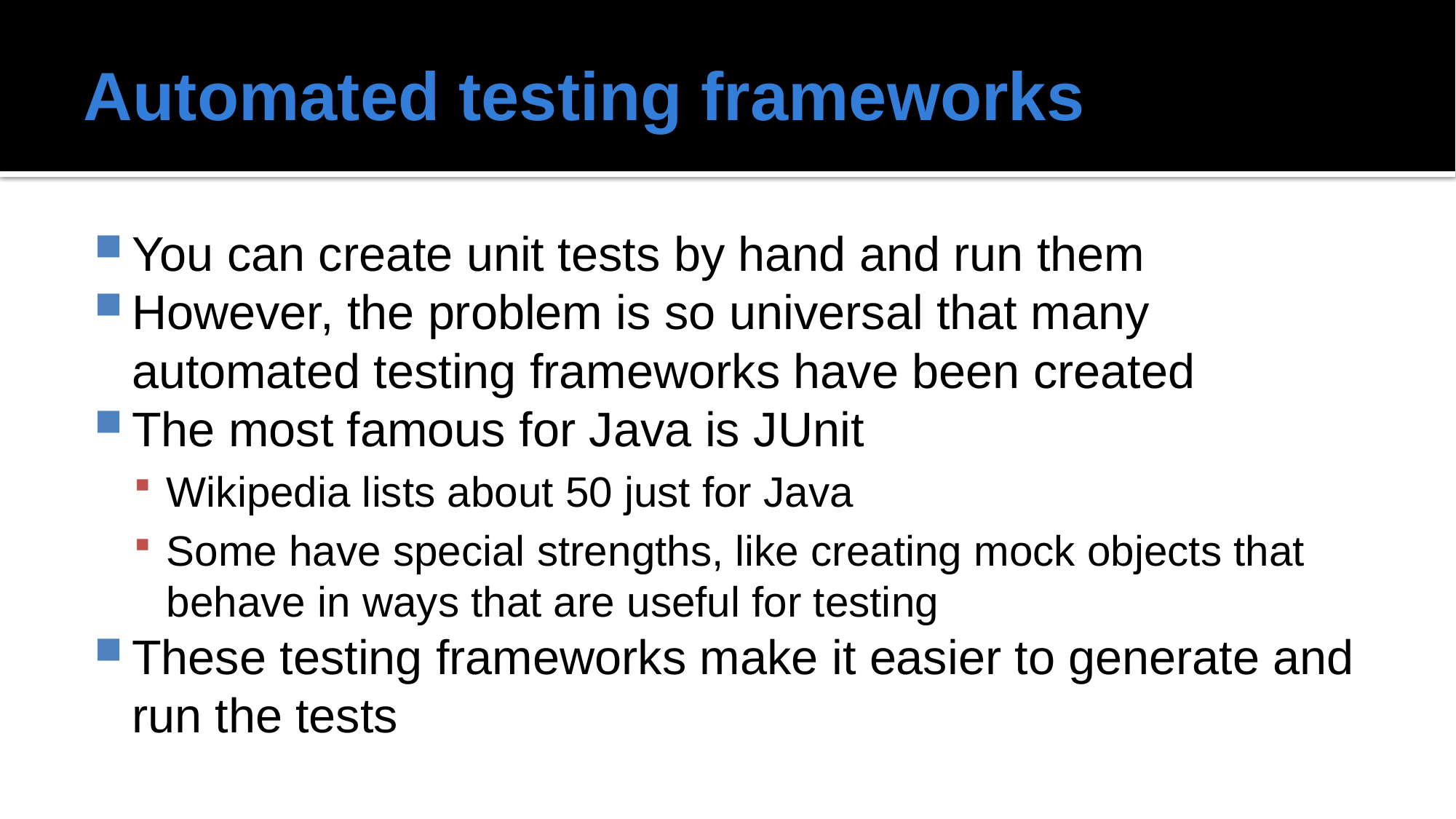

# Automated testing frameworks
You can create unit tests by hand and run them
However, the problem is so universal that many automated testing frameworks have been created
The most famous for Java is JUnit
Wikipedia lists about 50 just for Java
Some have special strengths, like creating mock objects that behave in ways that are useful for testing
These testing frameworks make it easier to generate and run the tests